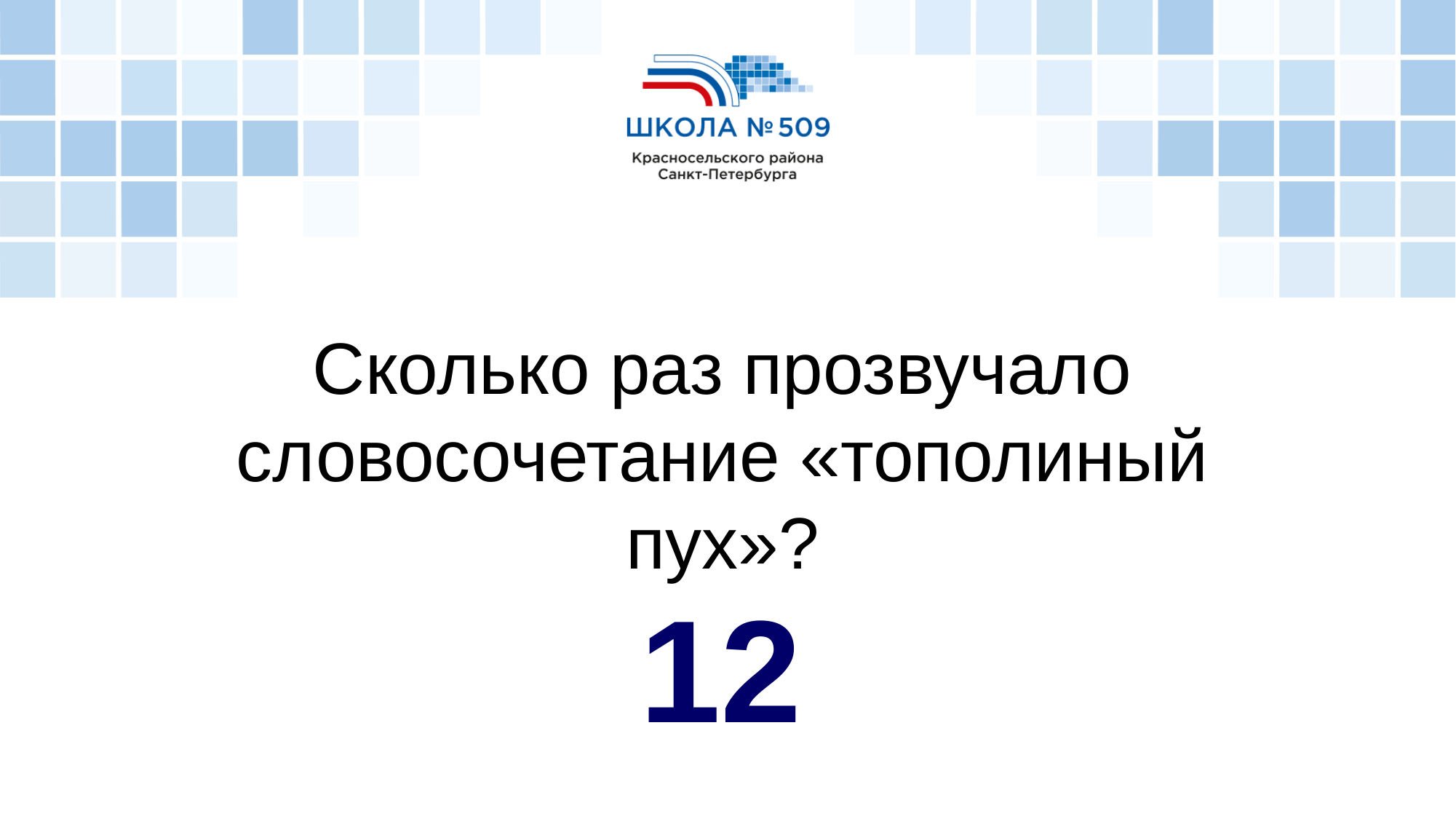

Сколько раз прозвучало словосочетание «тополиный пух»?
12